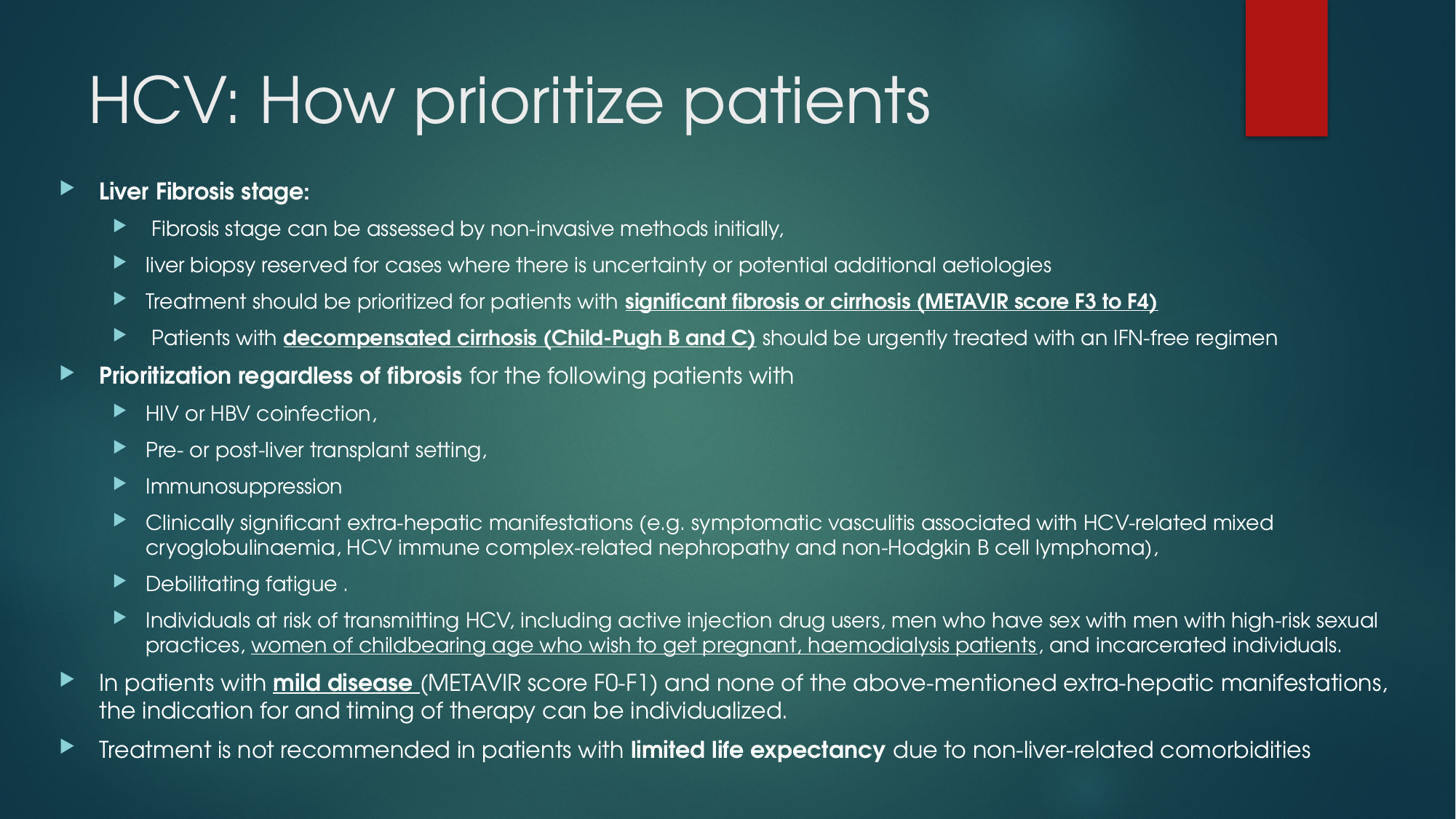

# HCV: How prioritize patients
Liver Fibrosis stage:
 Fibrosis stage can be assessed by non-invasive methods initially,
liver biopsy reserved for cases where there is uncertainty or potential additional aetiologies
Treatment should be prioritized for patients with significant fibrosis or cirrhosis (METAVIR score F3 to F4)
 Patients with decompensated cirrhosis (Child-Pugh B and C) should be urgently treated with an IFN-free regimen
Prioritization regardless of fibrosis for the following patients with
HIV or HBV coinfection,
Pre- or post-liver transplant setting,
Immunosuppression
Clinically significant extra-hepatic manifestations (e.g. symptomatic vasculitis associated with HCV-related mixed cryoglobulinaemia, HCV immune complex-related nephropathy and non-Hodgkin B cell lymphoma),
Debilitating fatigue .
Individuals at risk of transmitting HCV, including active injection drug users, men who have sex with men with high-risk sexual practices, women of childbearing age who wish to get pregnant, haemodialysis patients, and incarcerated individuals.
In patients with mild disease (METAVIR score F0-F1) and none of the above-mentioned extra-hepatic manifestations, the indication for and timing of therapy can be individualized.
Treatment is not recommended in patients with limited life expectancy due to non-liver-related comorbidities